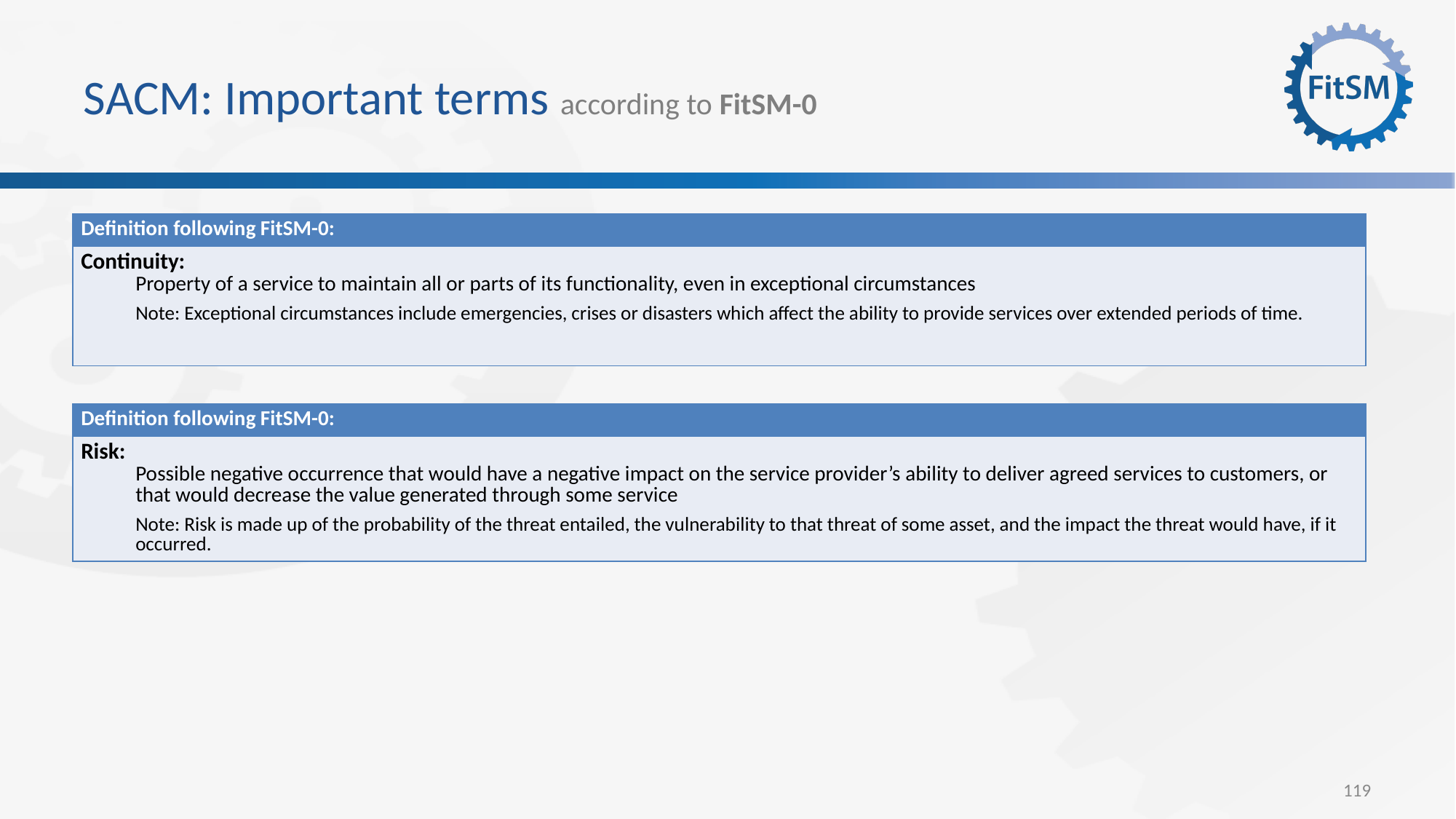

# SACM: Important terms according to FitSM-0
| Definition following FitSM-0: |
| --- |
| Continuity: Property of a service to maintain all or parts of its functionality, even in exceptional circumstances Note: Exceptional circumstances include emergencies, crises or disasters which affect the ability to provide services over extended periods of time. |
| Definition following FitSM-0: |
| --- |
| Risk: Possible negative occurrence that would have a negative impact on the service provider’s ability to deliver agreed services to customers, or that would decrease the value generated through some service Note: Risk is made up of the probability of the threat entailed, the vulnerability to that threat of some asset, and the impact the threat would have, if it occurred. |
119